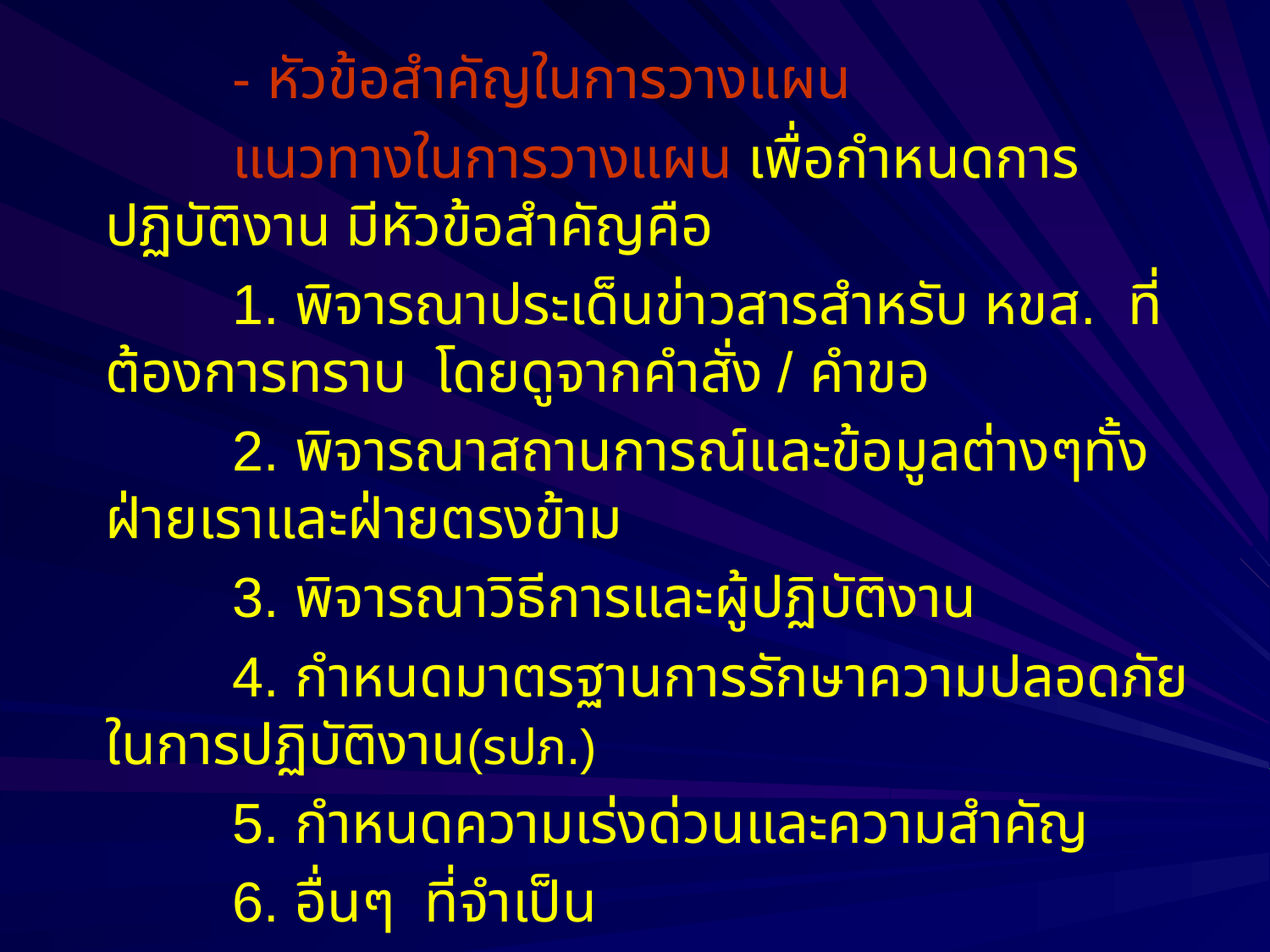

- หัวข้อสำคัญในการวางแผน
	    	แนวทางในการวางแผน เพื่อกำหนดการปฏิบัติงาน มีหัวข้อสำคัญคือ
		1. พิจารณาประเด็นข่าวสารสำหรับ หขส.  ที่ต้องการทราบ  โดยดูจากคำสั่ง / คำขอ
		2. พิจารณาสถานการณ์และข้อมูลต่างๆทั้งฝ่ายเราและฝ่ายตรงข้าม
		3. พิจารณาวิธีการและผู้ปฏิบัติงาน
		4. กำหนดมาตรฐานการรักษาความปลอดภัยในการปฏิบัติงาน(รปภ.)
		5. กำหนดความเร่งด่วนและความสำคัญ
		6. อื่นๆ  ที่จำเป็น